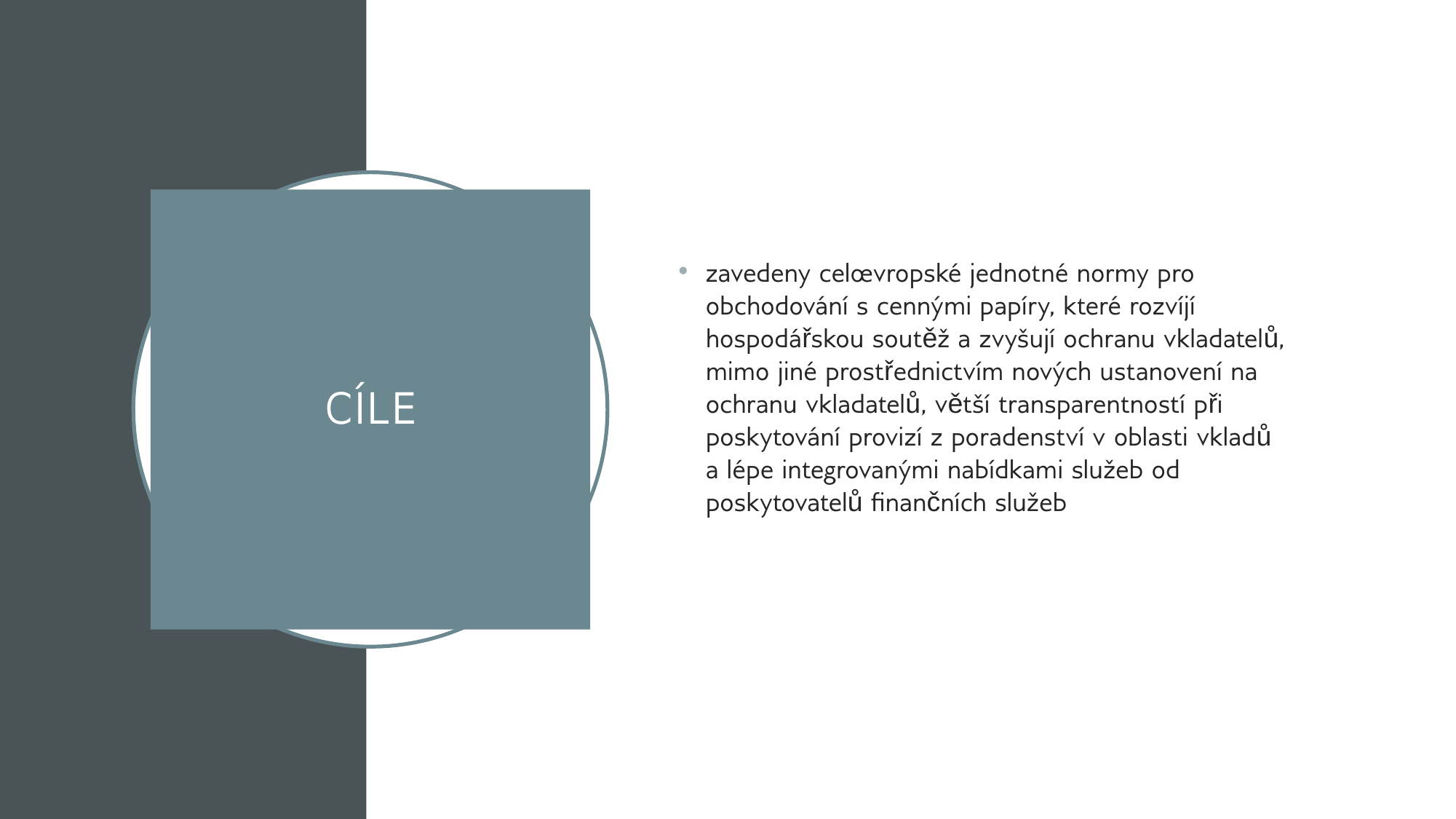

zavedeny celoevropské jednotné normy pro obchodování s cennými papíry, které rozvíjí hospodářskou soutěž a zvyšují ochranu vkladatelů, mimo jiné prostřednictvím nových ustanovení na ochranu vkladatelů, větší transparentností při poskytování provizí z poradenství v oblasti vkladů a lépe integrovanými nabídkami služeb od poskytovatelů finančních služeb

# Cíle